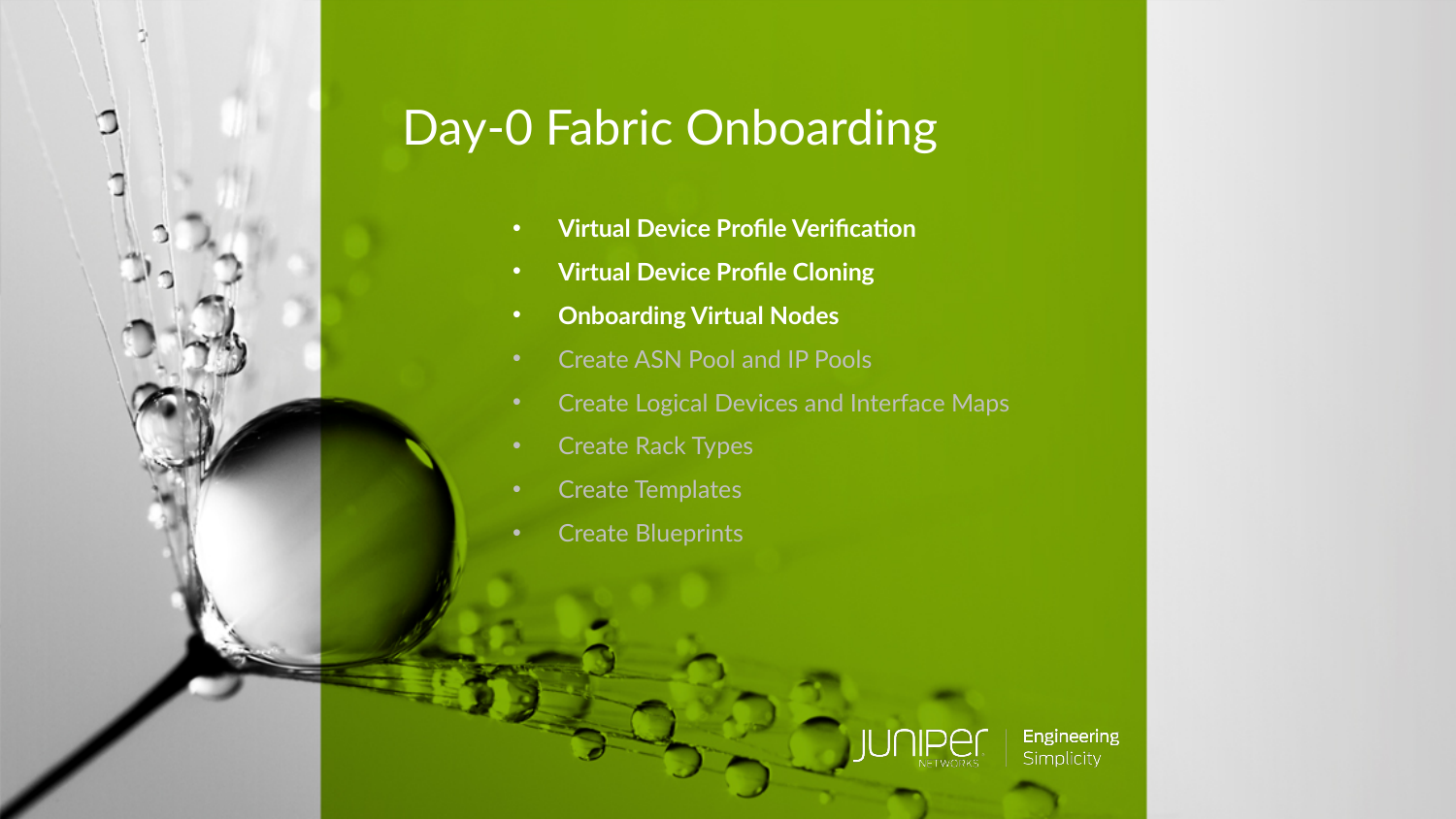

# Day-0 Fabric Onboarding
Virtual Device Profile Verification
Virtual Device Profile Cloning
Onboarding Virtual Nodes
Create ASN Pool and IP Pools
Create Logical Devices and Interface Maps
Create Rack Types
Create Templates
Create Blueprints